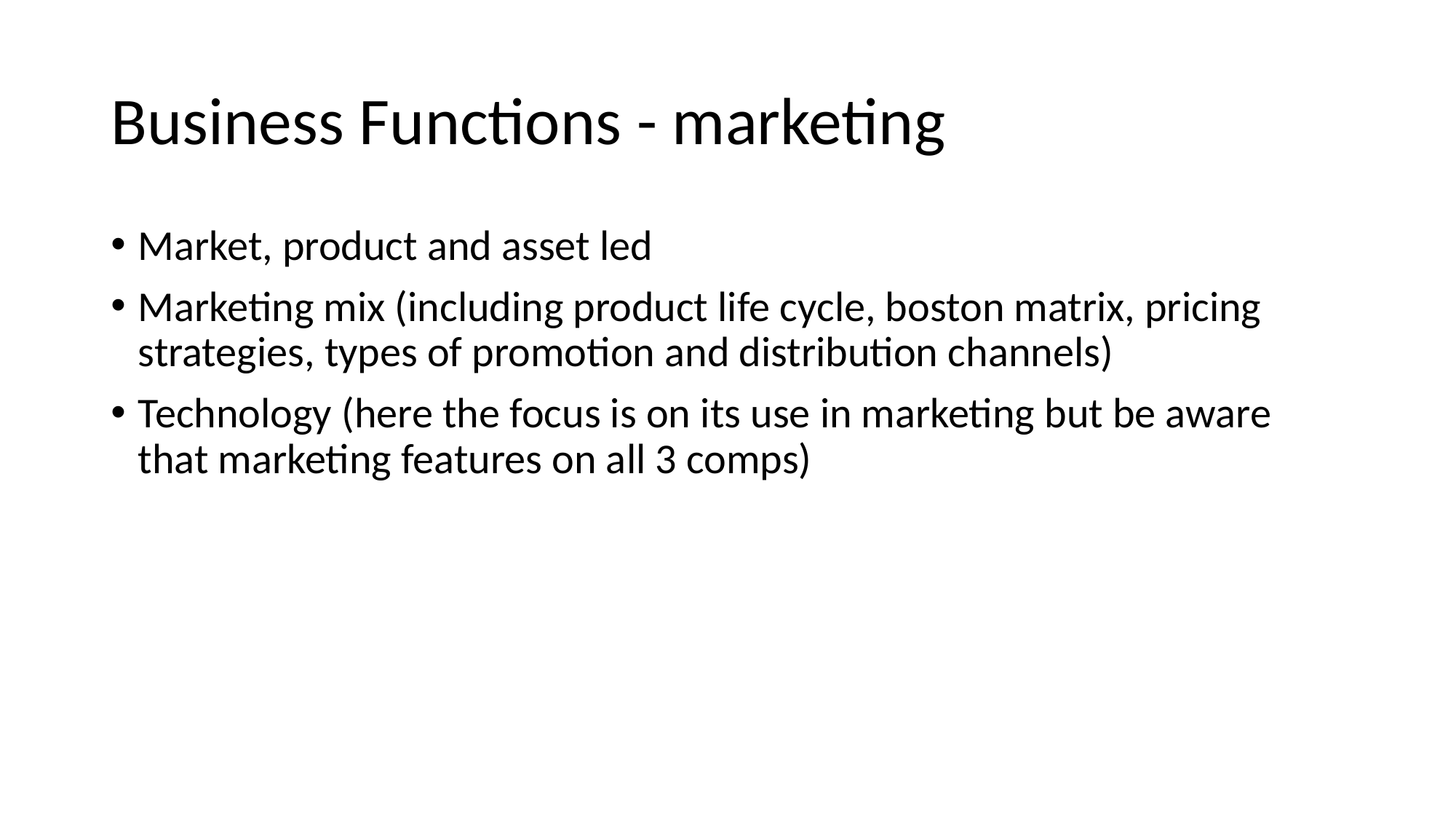

# Business Functions - marketing
Market, product and asset led
Marketing mix (including product life cycle, boston matrix, pricing strategies, types of promotion and distribution channels)
Technology (here the focus is on its use in marketing but be aware that marketing features on all 3 comps)